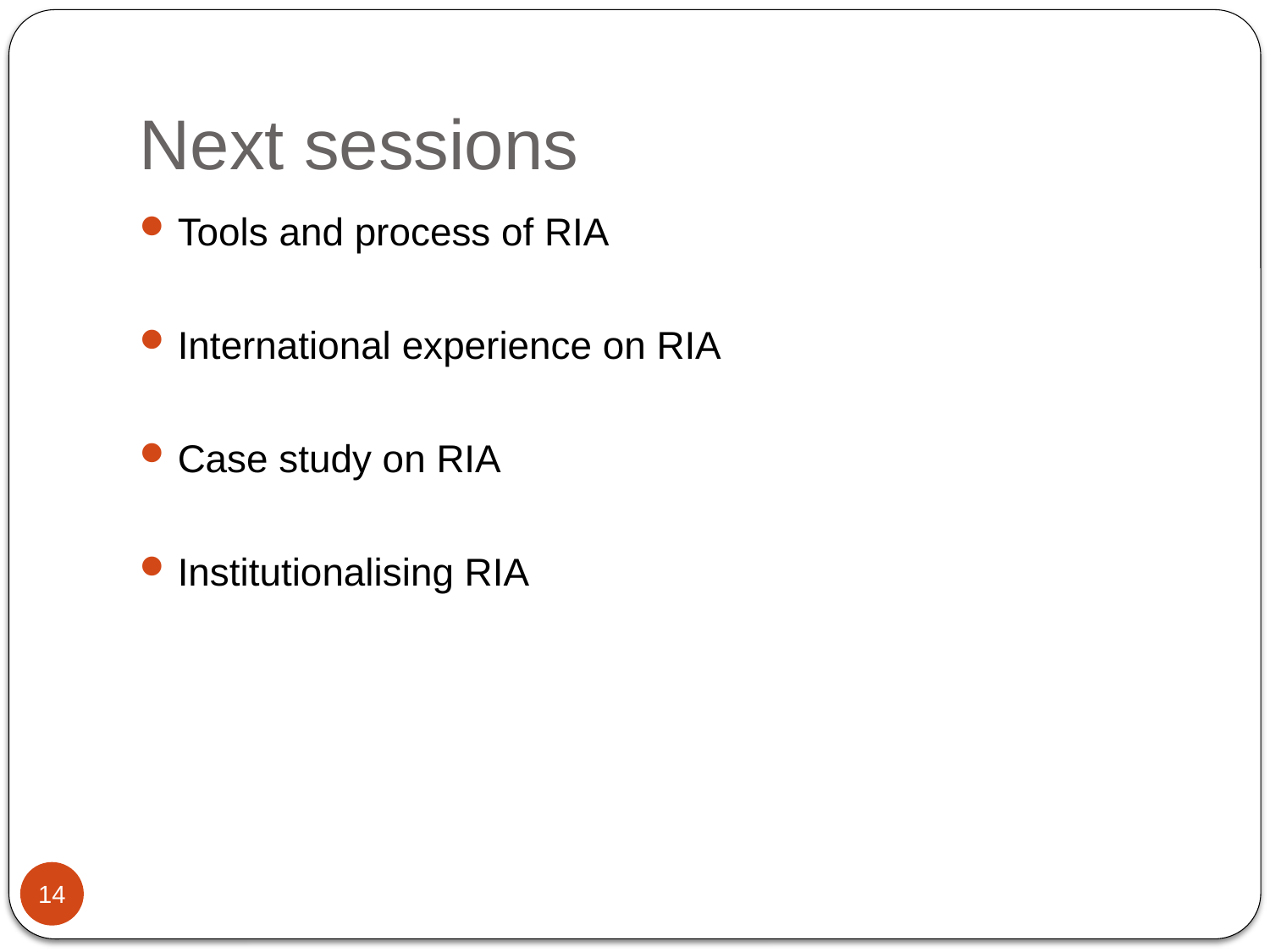

# Next sessions
Tools and process of RIA

International experience on RIA

Case study on RIA

Institutionalising RIA
14